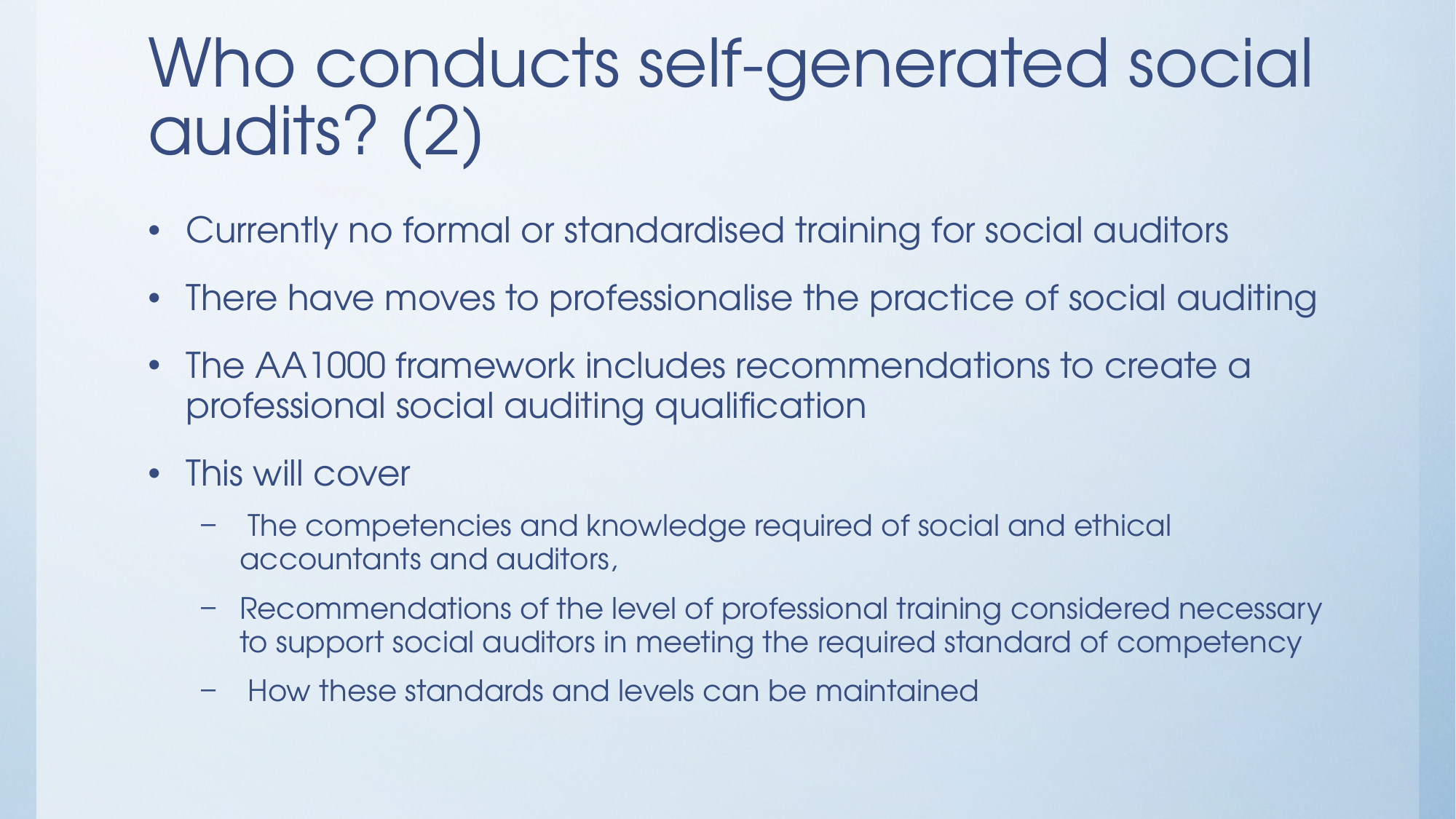

# Who conducts self-generated social audits? (2)
Currently no formal or standardised training for social auditors
There have moves to professionalise the practice of social auditing
The AA1000 framework includes recommendations to create a professional social auditing qualification
This will cover
 The competencies and knowledge required of social and ethical accountants and auditors,
Recommendations of the level of professional training considered necessary to support social auditors in meeting the required standard of competency
 How these standards and levels can be maintained